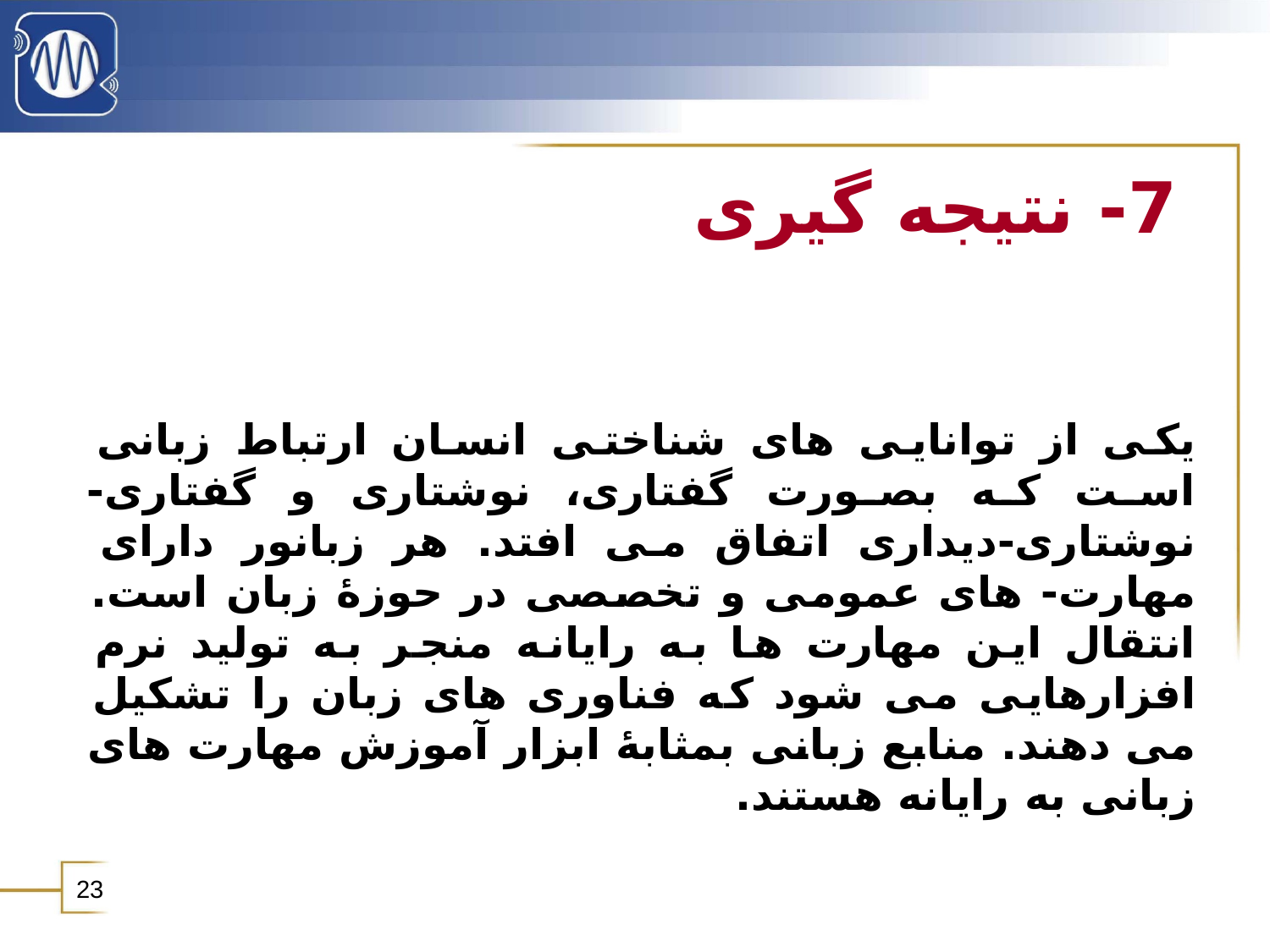

7- نتيجه گيری
يکی از توانایی های شناختی انسان ارتباط زبانی است که بصورت گفتاری، نوشتاری و گفتاری-نوشتاری-دیداری اتفاق می افتد. هر زبانور دارای مهارت- های عمومی و تخصصی در حوزۀ زبان است. انتقال این مهارت ها به رایانه منجر به تولید نرم افزارهایی می شود که فناوری های زبان را تشکیل می دهند. منابع زبانی بمثابۀ ابزار آموزش مهارت های زبانی به رایانه هستند.
23